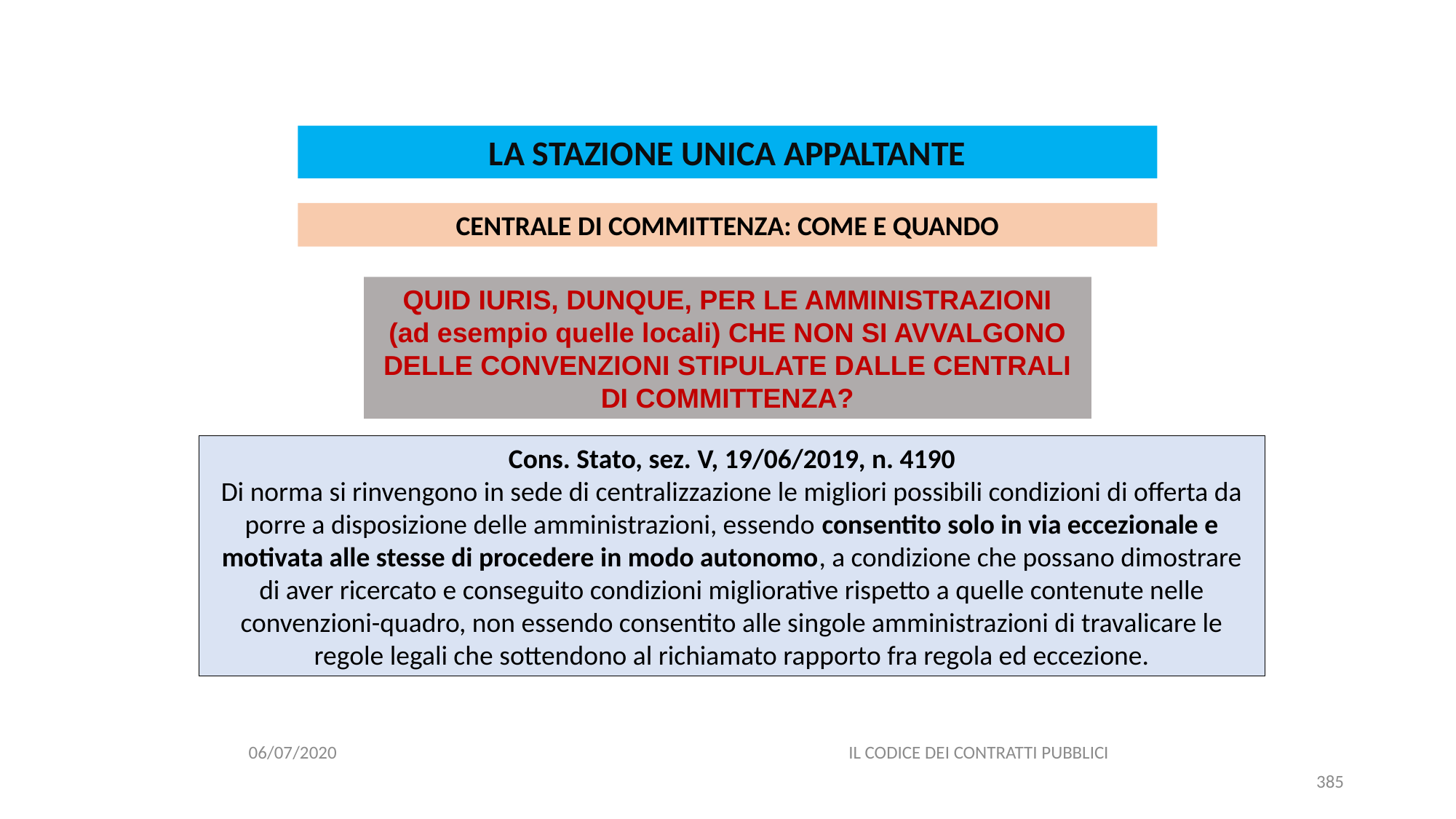

#
LA STAZIONE UNICA APPALTANTE
CENTRALE DI COMMITTENZA: COME E QUANDO
QUID IURIS, DUNQUE, PER LE AMMINISTRAZIONI
(ad esempio quelle locali) CHE NON SI AVVALGONO DELLE CONVENZIONI STIPULATE DALLE CENTRALI DI COMMITTENZA?
Cons. Stato, sez. V, 19/06/2019, n. 4190
Di norma si rinvengono in sede di centralizzazione le migliori possibili condizioni di offerta da porre a disposizione delle amministrazioni, essendo consentito solo in via eccezionale e motivata alle stesse di procedere in modo autonomo, a condizione che possano dimostrare di aver ricercato e conseguito condizioni migliorative rispetto a quelle contenute nelle convenzioni-quadro, non essendo consentito alle singole amministrazioni di travalicare le regole legali che sottendono al richiamato rapporto fra regola ed eccezione.

06/07/2020
IL CODICE DEI CONTRATTI PUBBLICI
385